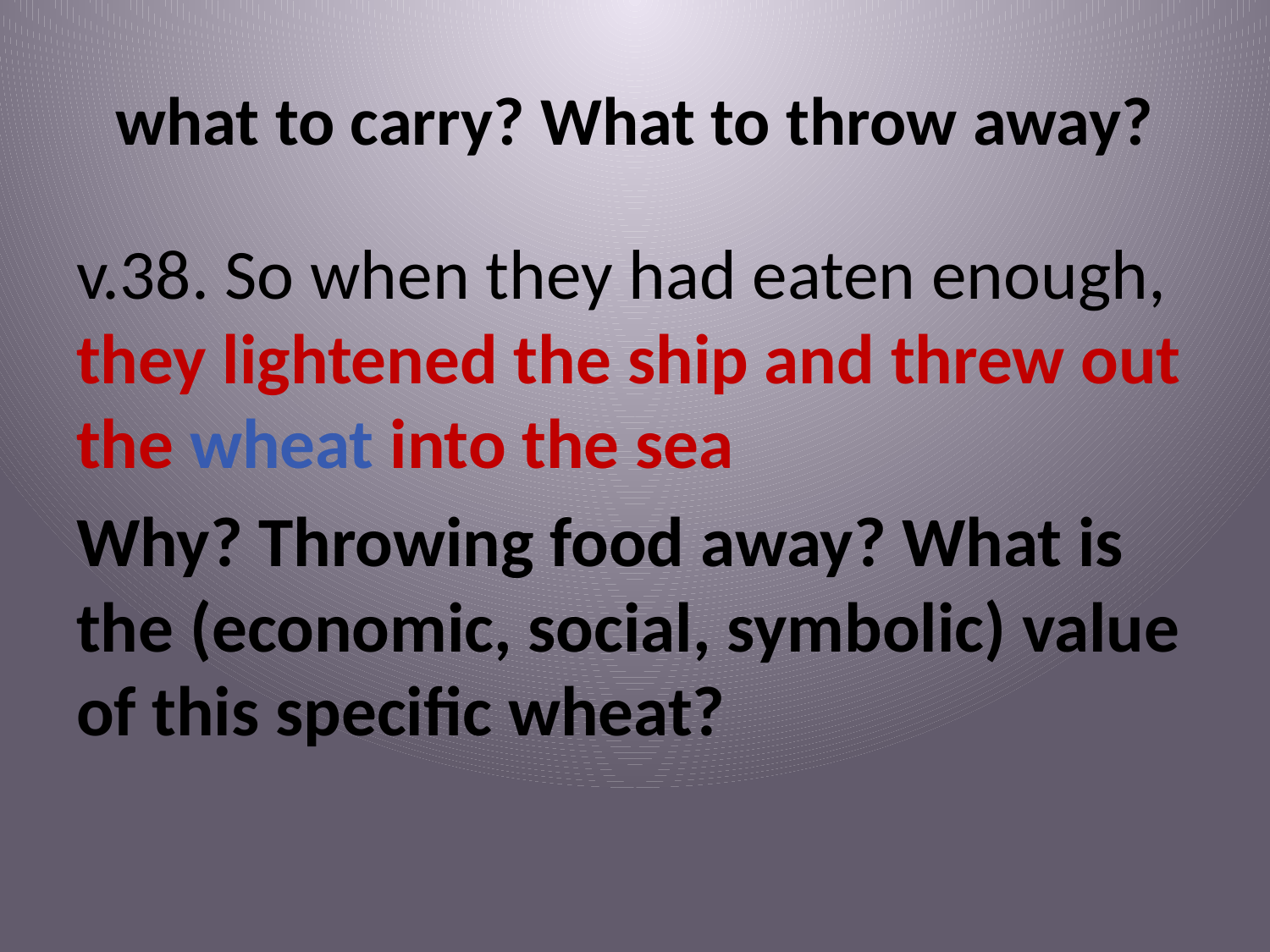

# what to carry? What to throw away?
v.38. So when they had eaten enough, they lightened the ship and threw out the wheat into the sea
Why? Throwing food away? What is the (economic, social, symbolic) value of this specific wheat?